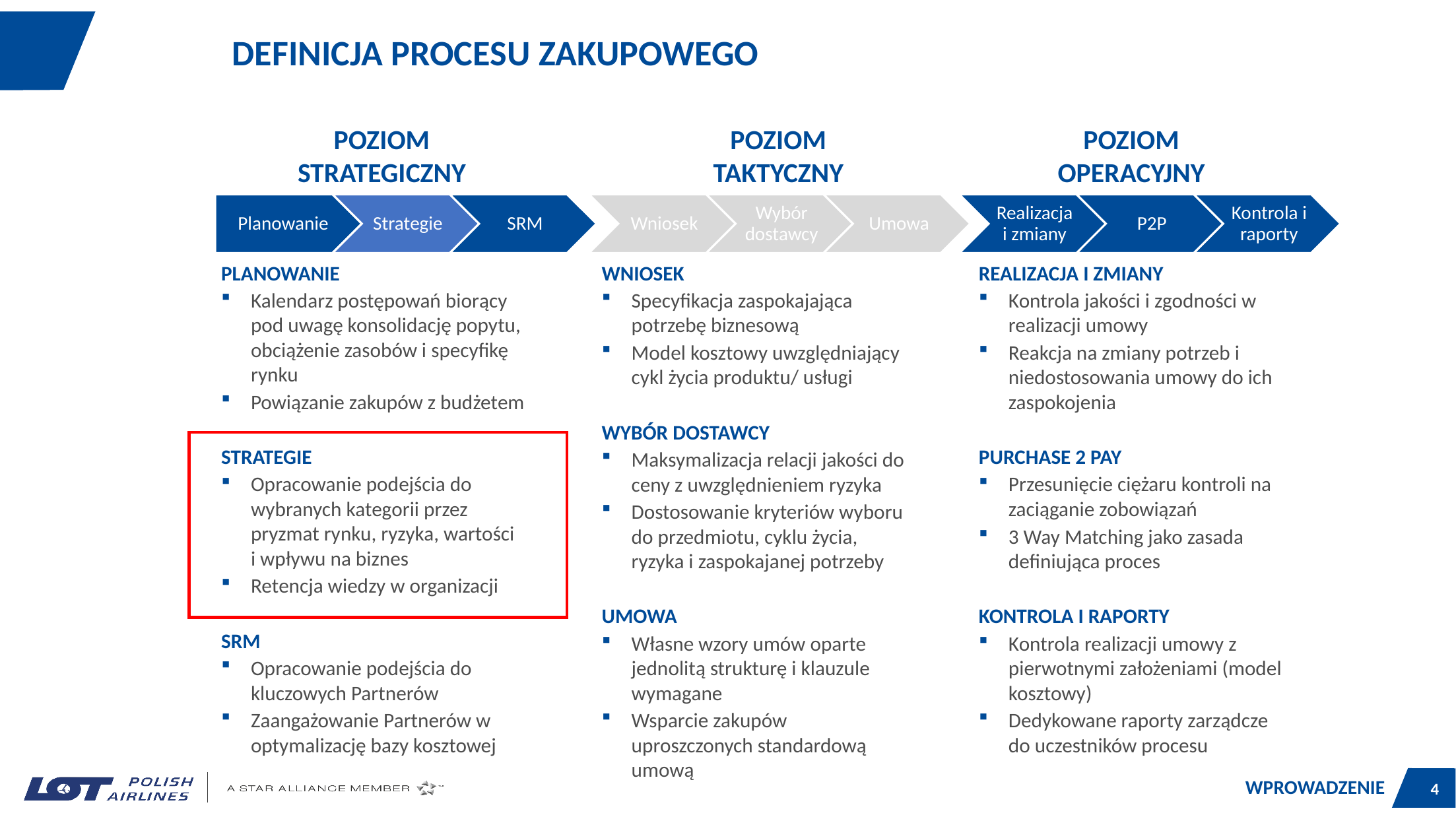

DEFINICJA PROCESU ZAKUPOWEGO
POZIOM OPERACYJNY
POZIOM TAKTYCZNY
POZIOM STRATEGICZNY
Planowanie
Strategie
SRM
Wniosek
Wybór dostawcy
Umowa
Realizacja i zmiany
P2P
Kontrola i raporty
PLANOWANIE
Kalendarz postępowań biorący pod uwagę konsolidację popytu, obciążenie zasobów i specyfikę rynku
Powiązanie zakupów z budżetem

STRATEGIE
Opracowanie podejścia do wybranych kategorii przez pryzmat rynku, ryzyka, wartości
i wpływu na biznes
Retencja wiedzy w organizacji

SRM
Opracowanie podejścia do kluczowych Partnerów
Zaangażowanie Partnerów w optymalizację bazy kosztowej

WNIOSEK
Specyfikacja zaspokajająca potrzebę biznesową
Model kosztowy uwzględniający cykl życia produktu/ usługi

WYBÓR DOSTAWCY
Maksymalizacja relacji jakości do ceny z uwzględnieniem ryzyka
Dostosowanie kryteriów wyboru do przedmiotu, cyklu życia, ryzyka i zaspokajanej potrzeby

UMOWA
Własne wzory umów oparte jednolitą strukturę i klauzule wymagane
Wsparcie zakupów uproszczonych standardową umową

REALIZACJA I ZMIANY
Kontrola jakości i zgodności w realizacji umowy
Reakcja na zmiany potrzeb i niedostosowania umowy do ich zaspokojenia

PURCHASE 2 PAY
Przesunięcie ciężaru kontroli na zaciąganie zobowiązań
3 Way Matching jako zasada definiująca proces

KONTROLA I RAPORTY
Kontrola realizacji umowy z pierwotnymi założeniami (model kosztowy)
Dedykowane raporty zarządcze do uczestników procesu

WPROWADZENIE